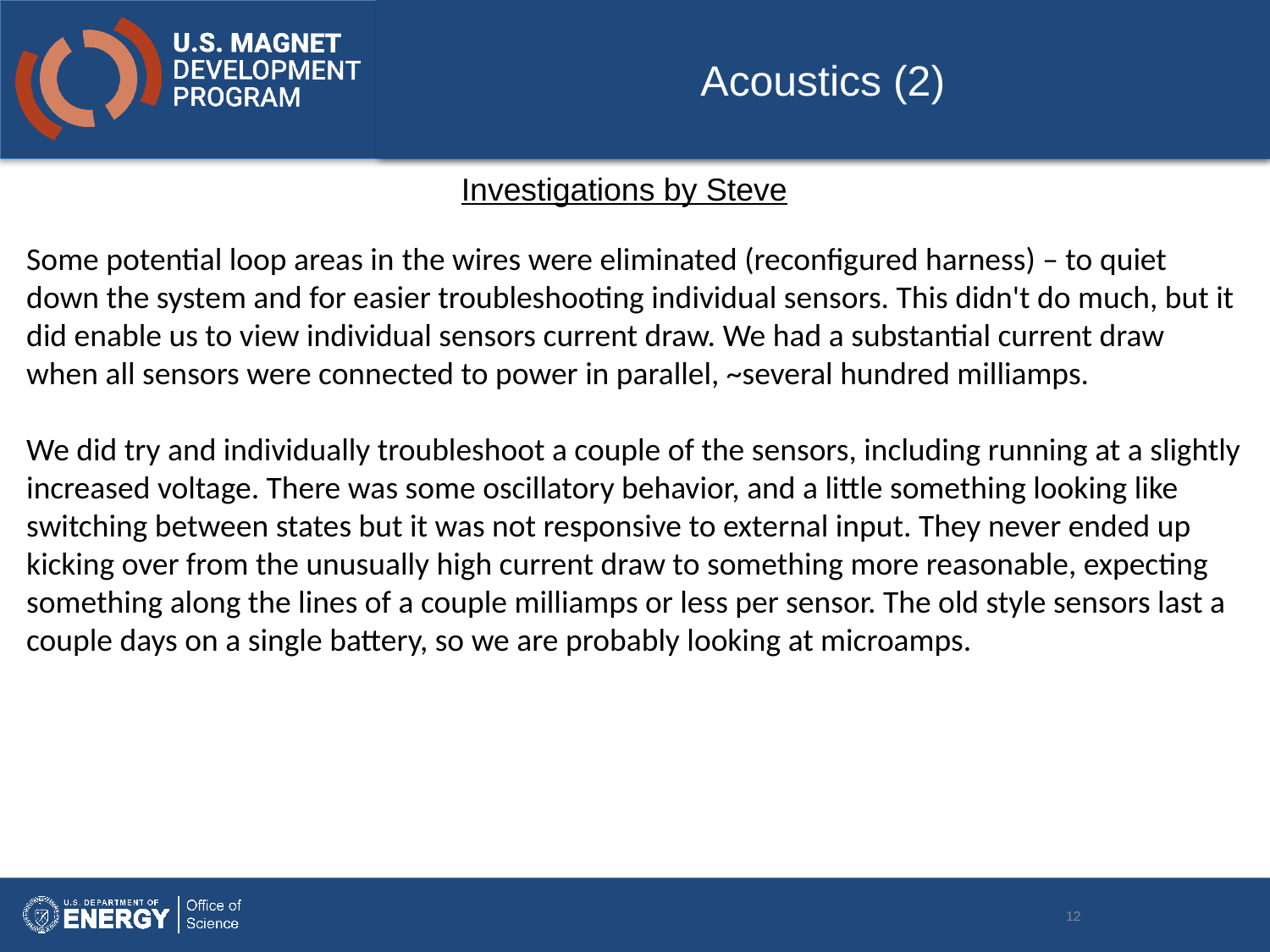

# Acoustics (2)
Investigations by Steve
Some potential loop areas in the wires were eliminated (reconfigured harness) – to quiet down the system and for easier troubleshooting individual sensors. This didn't do much, but it did enable us to view individual sensors current draw. We had a substantial current draw when all sensors were connected to power in parallel, ~several hundred milliamps.

We did try and individually troubleshoot a couple of the sensors, including running at a slightly increased voltage. There was some oscillatory behavior, and a little something looking like switching between states but it was not responsive to external input. They never ended up kicking over from the unusually high current draw to something more reasonable, expecting something along the lines of a couple milliamps or less per sensor. The old style sensors last a couple days on a single battery, so we are probably looking at microamps.
12